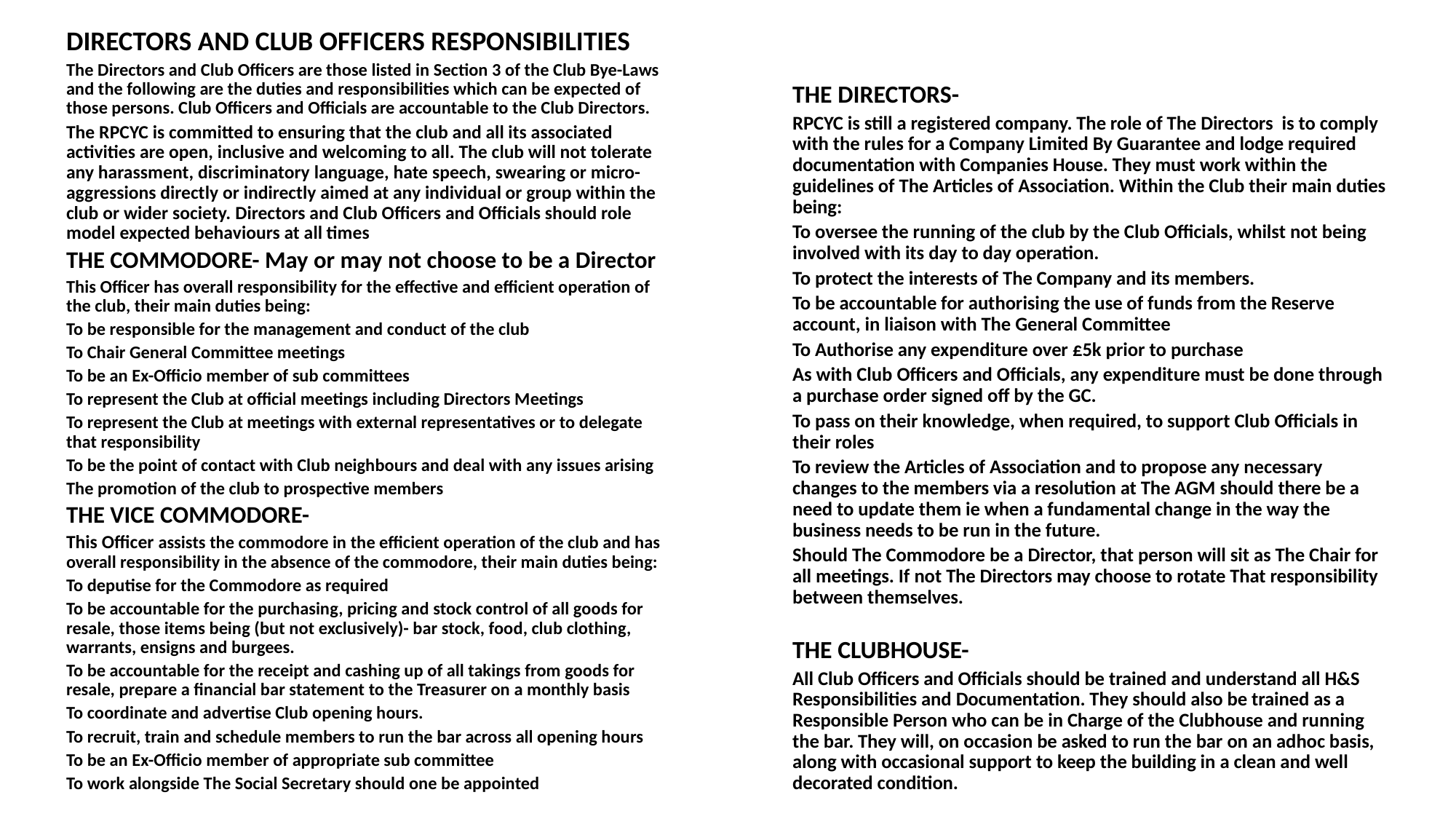

#
DIRECTORS AND CLUB OFFICERS RESPONSIBILITIES
The Directors and Club Officers are those listed in Section 3 of the Club Bye-Laws and the following are the duties and responsibilities which can be expected of those persons. Club Officers and Officials are accountable to the Club Directors.
The RPCYC is committed to ensuring that the club and all its associated activities are open, inclusive and welcoming to all. The club will not tolerate any harassment, discriminatory language, hate speech, swearing or micro-aggressions directly or indirectly aimed at any individual or group within the club or wider society. Directors and Club Officers and Officials should role model expected behaviours at all times
THE COMMODORE- May or may not choose to be a Director
This Officer has overall responsibility for the effective and efficient operation of the club, their main duties being:
To be responsible for the management and conduct of the club
To Chair General Committee meetings
To be an Ex-Officio member of sub committees
To represent the Club at official meetings including Directors Meetings
To represent the Club at meetings with external representatives or to delegate that responsibility
To be the point of contact with Club neighbours and deal with any issues arising
The promotion of the club to prospective members
THE VICE COMMODORE-
This Officer assists the commodore in the efficient operation of the club and has overall responsibility in the absence of the commodore, their main duties being:
To deputise for the Commodore as required
To be accountable for the purchasing, pricing and stock control of all goods for resale, those items being (but not exclusively)- bar stock, food, club clothing, warrants, ensigns and burgees.
To be accountable for the receipt and cashing up of all takings from goods for resale, prepare a financial bar statement to the Treasurer on a monthly basis
To coordinate and advertise Club opening hours.
To recruit, train and schedule members to run the bar across all opening hours
To be an Ex-Officio member of appropriate sub committee
To work alongside The Social Secretary should one be appointed

THE DIRECTORS-
RPCYC is still a registered company. The role of The Directors  is to comply with the rules for a Company Limited By Guarantee and lodge required documentation with Companies House. They must work within the guidelines of The Articles of Association. Within the Club their main duties being:
To oversee the running of the club by the Club Officials, whilst not being involved with its day to day operation.
To protect the interests of The Company and its members.
To be accountable for authorising the use of funds from the Reserve account, in liaison with The General Committee
To Authorise any expenditure over £5k prior to purchase
As with Club Officers and Officials, any expenditure must be done through a purchase order signed off by the GC.
To pass on their knowledge, when required, to support Club Officials in their roles
To review the Articles of Association and to propose any necessary changes to the members via a resolution at The AGM should there be a need to update them ie when a fundamental change in the way the business needs to be run in the future.
Should The Commodore be a Director, that person will sit as The Chair for all meetings. If not The Directors may choose to rotate That responsibility between themselves.

THE CLUBHOUSE-
All Club Officers and Officials should be trained and understand all H&S Responsibilities and Documentation. They should also be trained as a Responsible Person who can be in Charge of the Clubhouse and running the bar. They will, on occasion be asked to run the bar on an adhoc basis, along with occasional support to keep the building in a clean and well decorated condition.